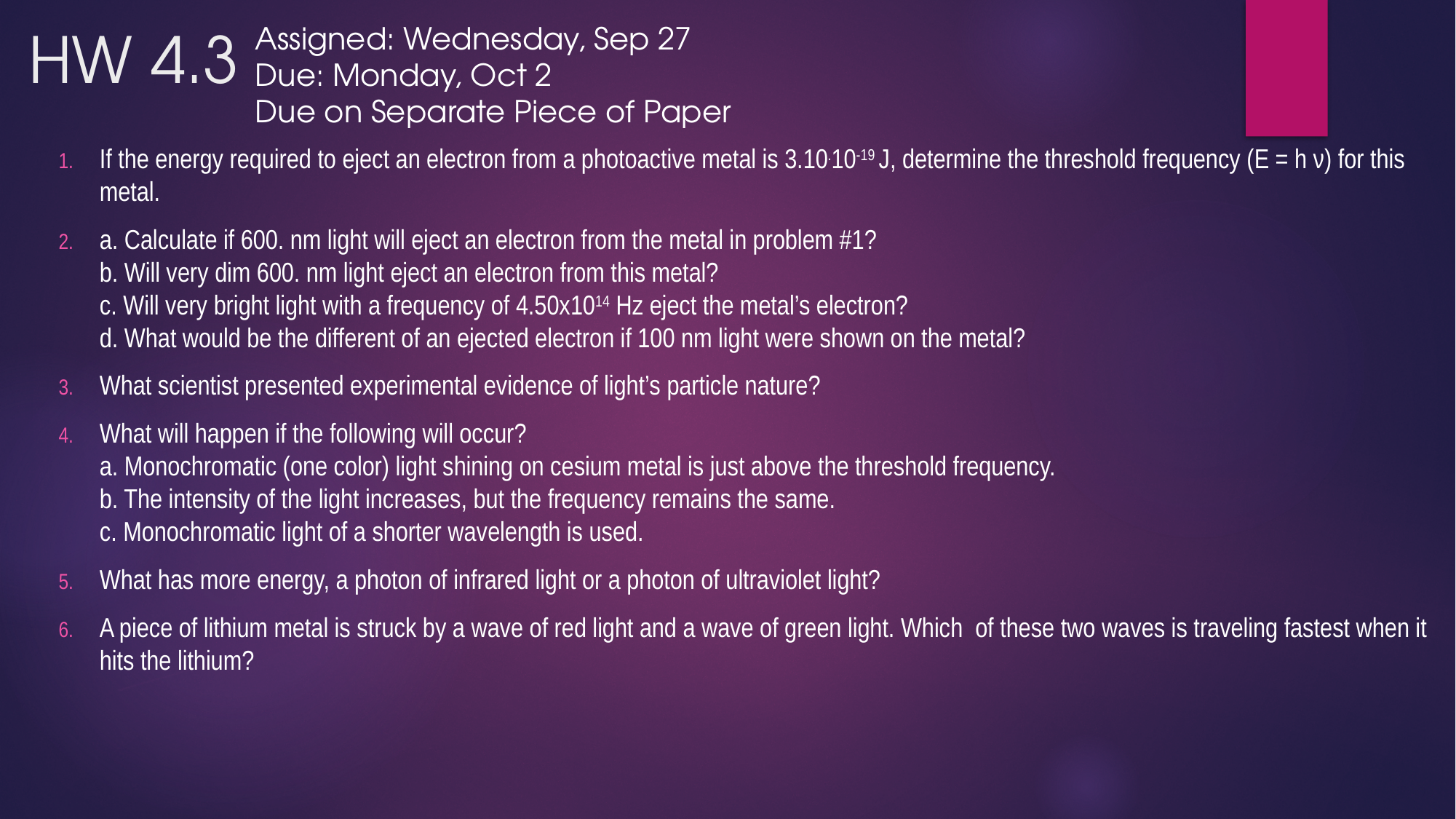

# HW 4.3
Assigned: Wednesday, Sep 27
Due: Monday, Oct 2
Due on Separate Piece of Paper
If the energy required to eject an electron from a photoactive metal is 3.10.10-19 J, determine the threshold frequency (E = h ν) for this metal.
a. Calculate if 600. nm light will eject an electron from the metal in problem #1?
b. Will very dim 600. nm light eject an electron from this metal?
c. Will very bright light with a frequency of 4.50x1014 Hz eject the metal’s electron?
d. What would be the different of an ejected electron if 100 nm light were shown on the metal?
What scientist presented experimental evidence of light’s particle nature?
What will happen if the following will occur?
a. Monochromatic (one color) light shining on cesium metal is just above the threshold frequency.
b. The intensity of the light increases, but the frequency remains the same.
c. Monochromatic light of a shorter wavelength is used.
What has more energy, a photon of infrared light or a photon of ultraviolet light?
A piece of lithium metal is struck by a wave of red light and a wave of green light. Which  of these two waves is traveling fastest when it hits the lithium?